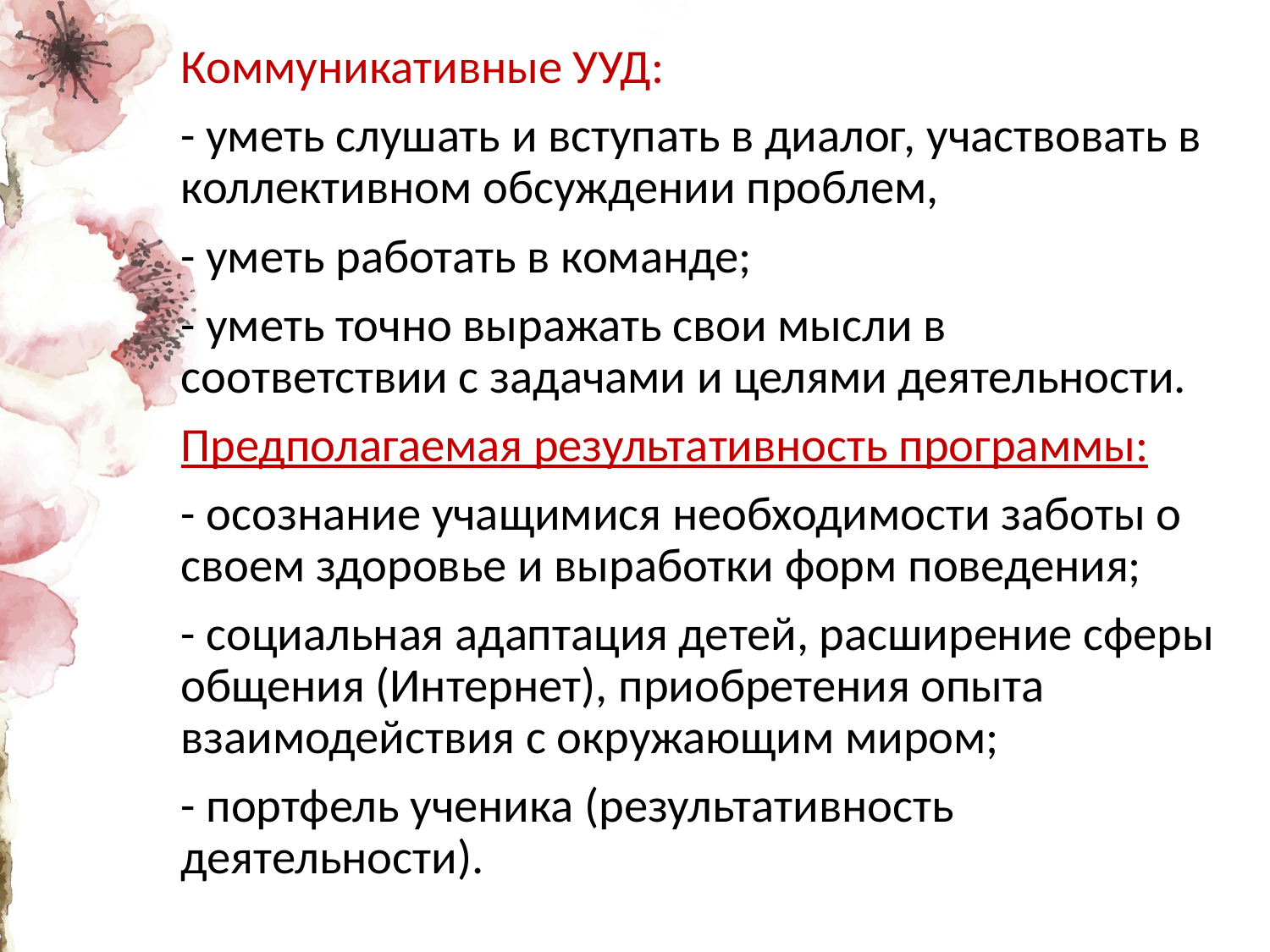

Коммуникативные УУД:
- уметь слушать и вступать в диалог, участвовать в коллективном обсуждении проблем,
- уметь работать в команде;
- уметь точно выражать свои мысли в соответствии с задачами и целями деятельности.
Предполагаемая результативность программы:
- осознание учащимися необходимости заботы о своем здоровье и выработки форм поведения;
- социальная адаптация детей, расширение сферы общения (Интернет), приобретения опыта взаимодействия с окружающим миром;
- портфель ученика (результативность деятельности).